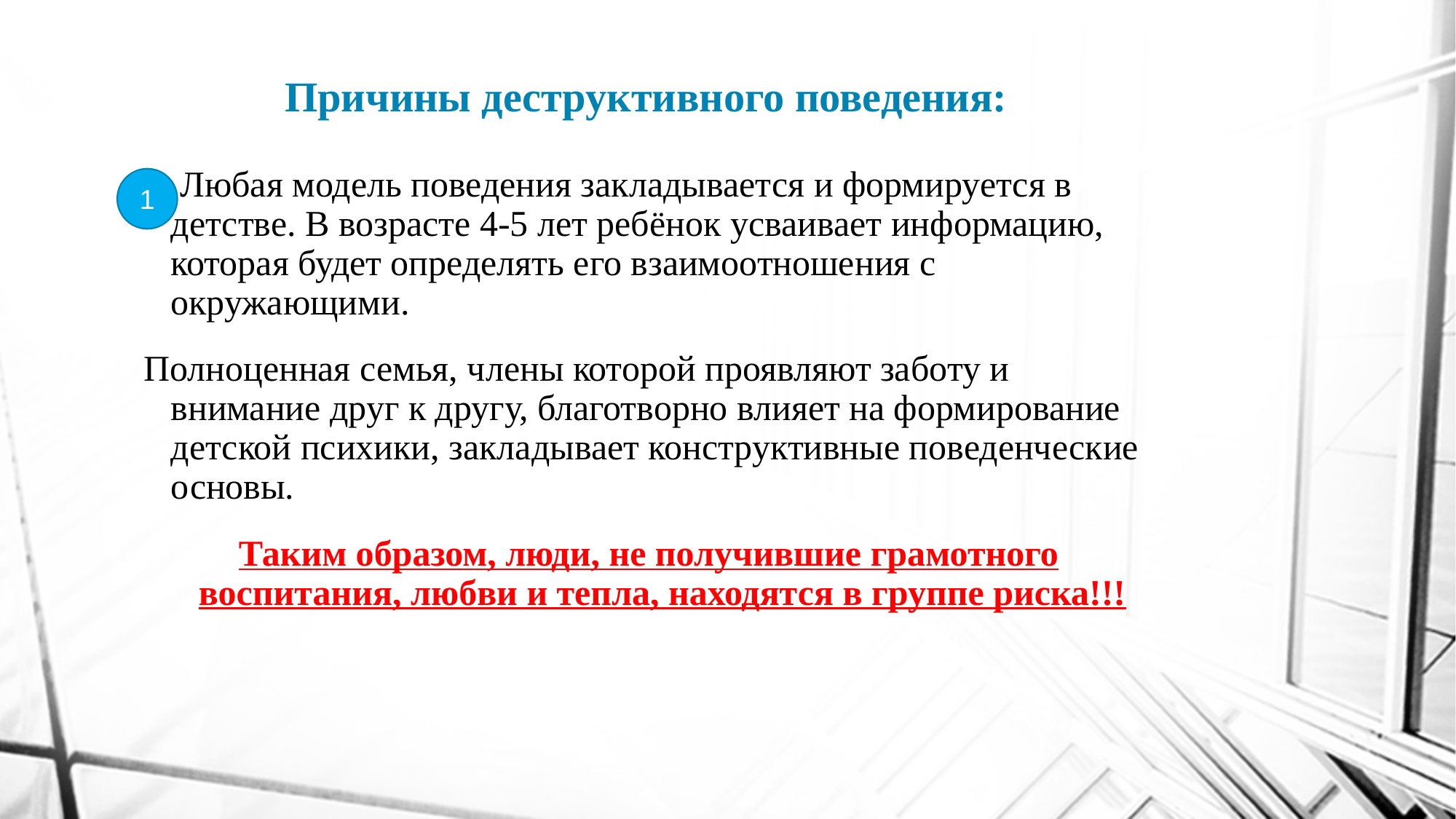

# Причины деструктивного поведения:
1. Любая модель поведения закладывается и формируется в детстве. В возрасте 4-5 лет ребёнок усваивает информацию, которая будет определять его взаимоотношения с окружающими.
Полноценная семья, члены которой проявляют заботу и внимание друг к другу, благотворно влияет на формирование детской психики, закладывает конструктивные поведенческие основы.
Таким образом, люди, не получившие грамотного воспитания, любви и тепла, находятся в группе риска!!!

1